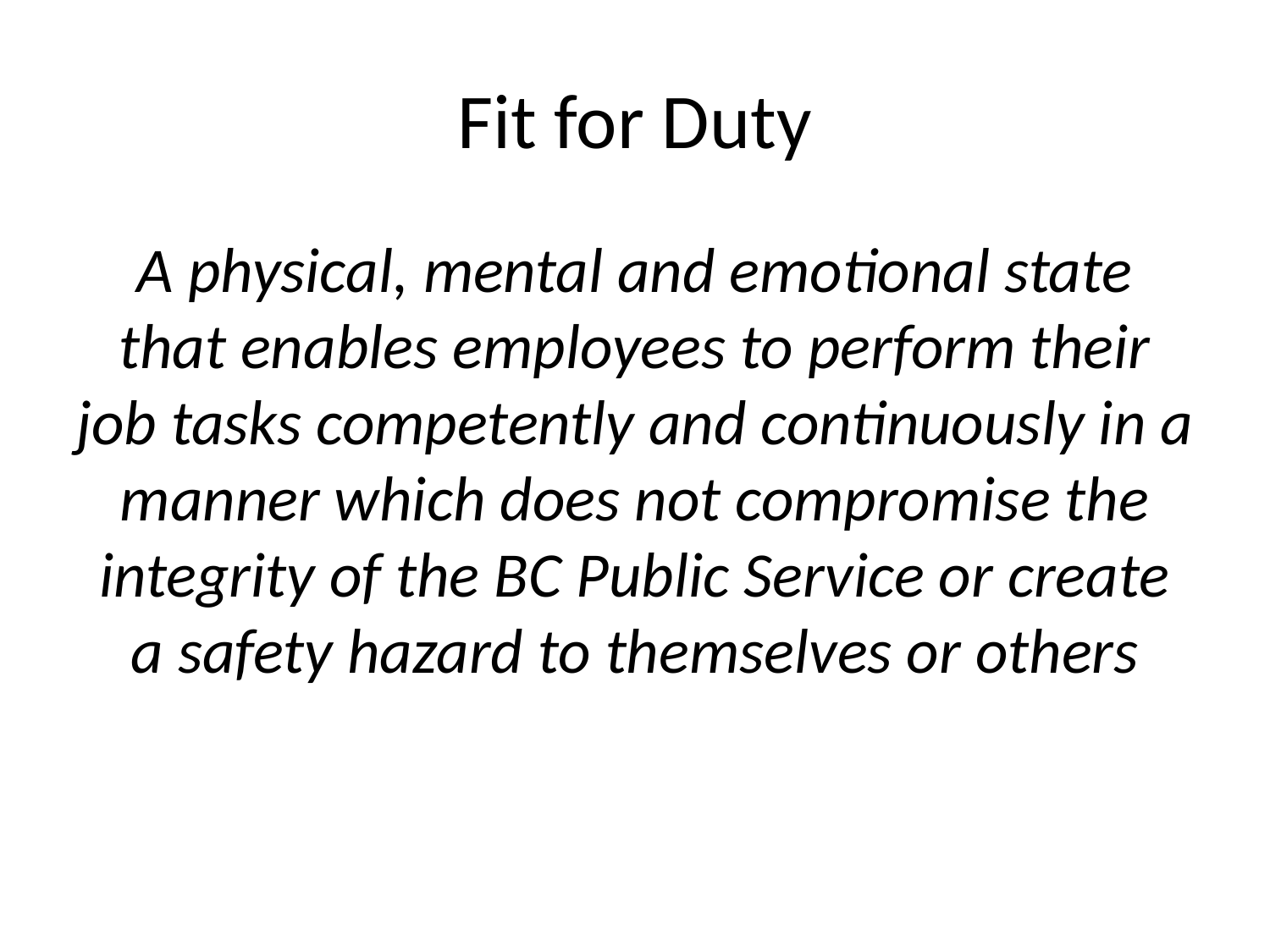

# Fit for Duty
A physical, mental and emotional state that enables employees to perform their job tasks competently and continuously in a manner which does not compromise the integrity of the BC Public Service or create a safety hazard to themselves or others